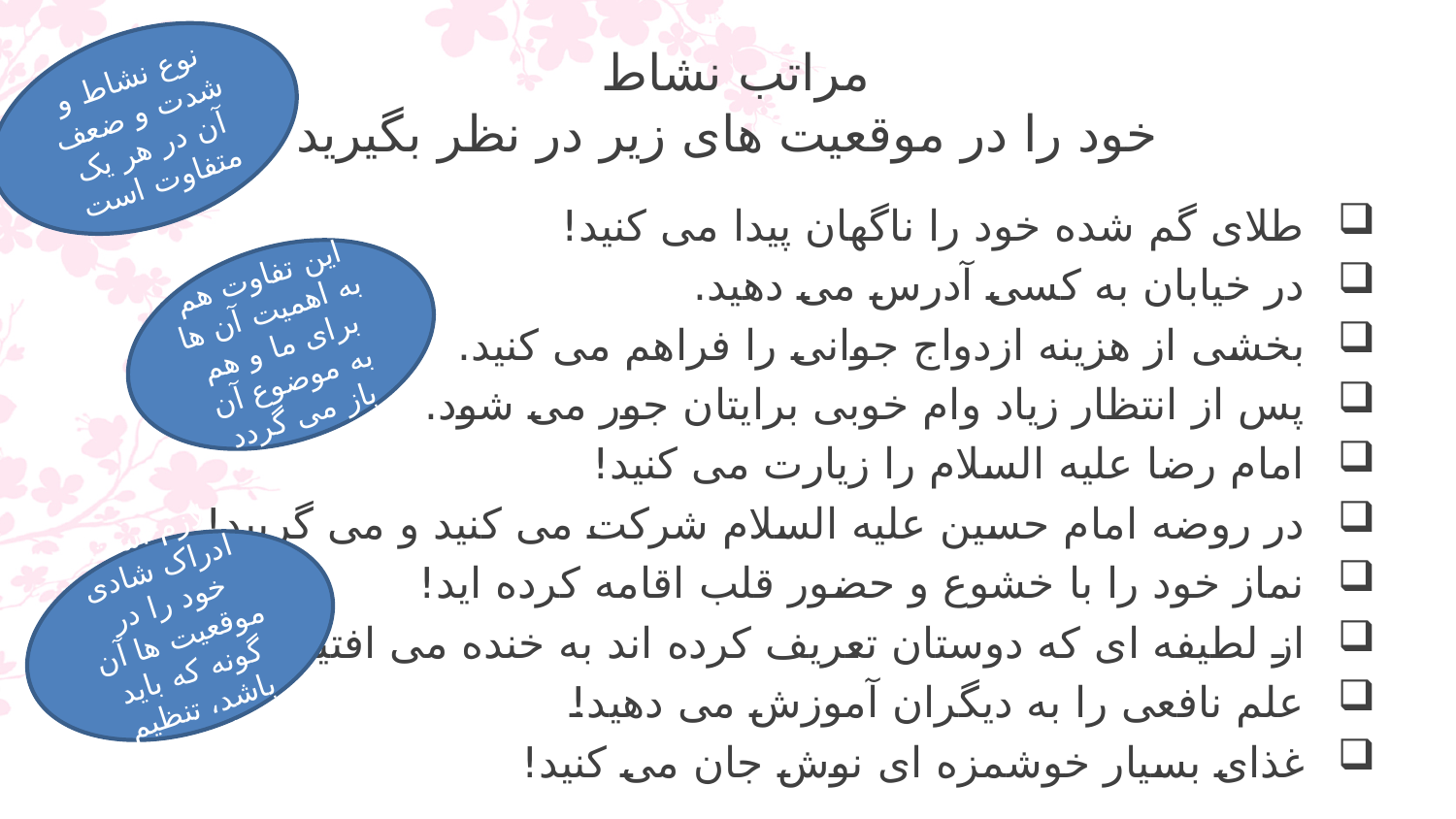

نوع نشاط و شدت و ضعف آن در هر یک متفاوت است
# مراتب نشاط خود را در موقعیت های زیر در نظر بگیرید
طلای گم شده خود را ناگهان پیدا می کنید!
در خیابان به کسی آدرس می دهید.
بخشی از هزینه ازدواج جوانی را فراهم می کنید.
پس از انتظار زیاد وام خوبی برایتان جور می شود.
امام رضا علیه السلام را زیارت می کنید!
در روضه امام حسین علیه السلام شرکت می کنید و می گریید!
نماز خود را با خشوع و حضور قلب اقامه کرده اید!
از لطیفه ای که دوستان تعریف کرده اند به خنده می افتید!
علم نافعی را به دیگران آموزش می دهید!
غذای بسیار خوشمزه ای نوش جان می کنید!

این تفاوت هم به اهمیت آن ها برای ما و هم به موضوع آن باز می گردد
لازم است ادراک شادی خود را در موقعیت ها آن گونه که باید باشد، تنظیم کنیم